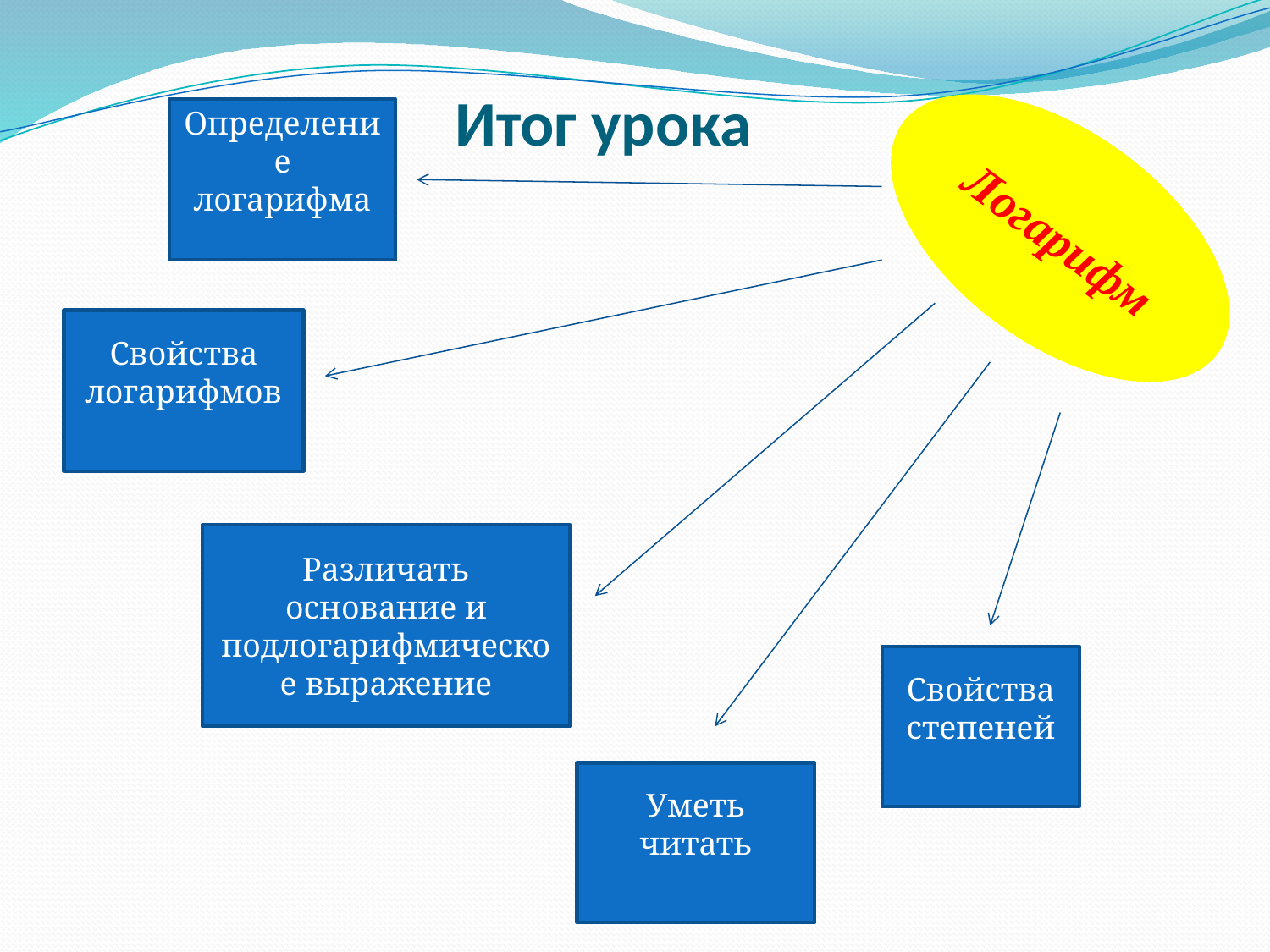

Итог урока
Определение логарифма

Логарифм
Свойства логарифмов

Различать основание и подлогарифмическое выражение
Свойства степеней

Уметь читать